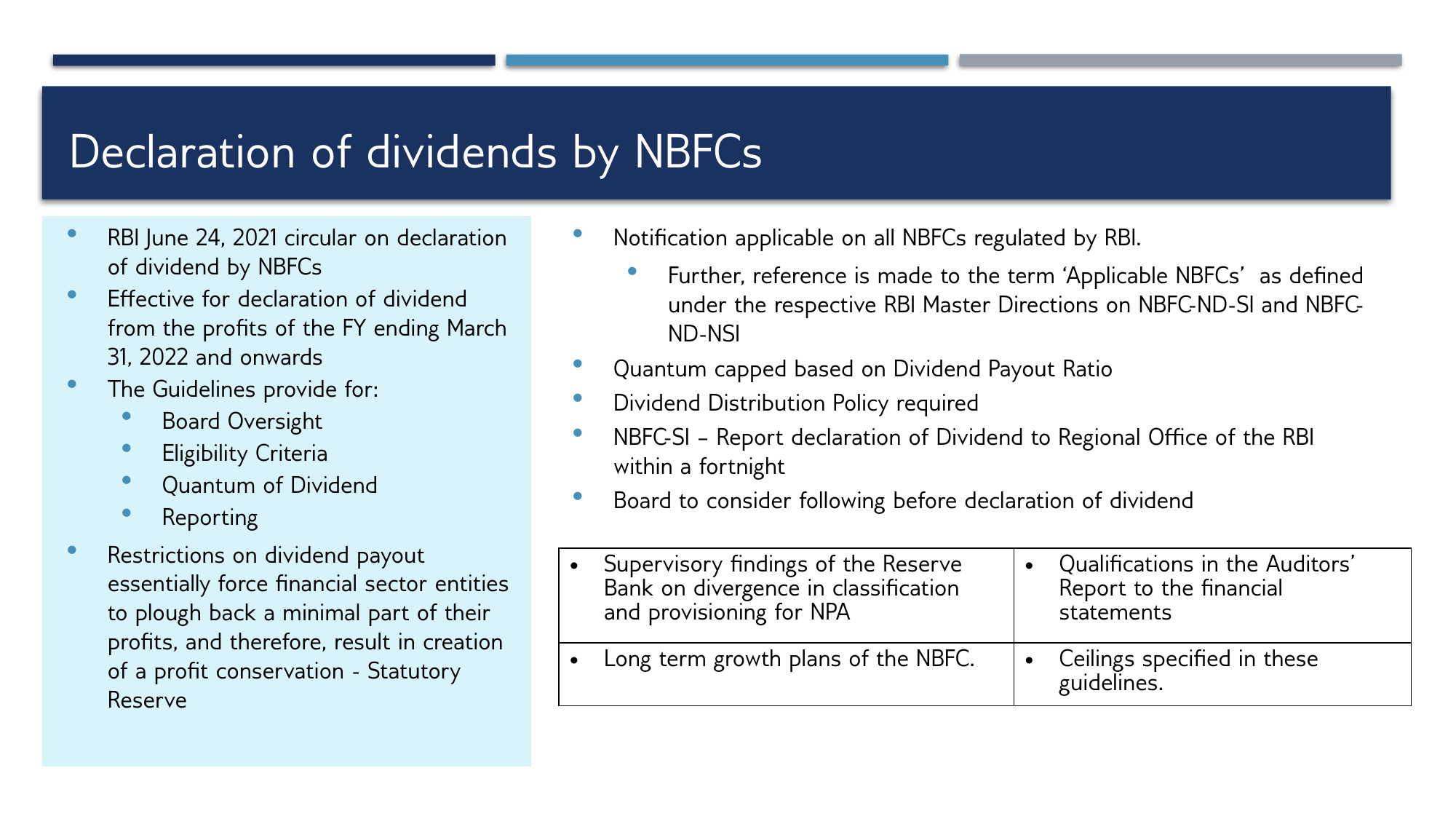

# Declaration of dividends by NBFCs
RBI June 24, 2021 circular on declaration of dividend by NBFCs
Effective for declaration of dividend from the profits of the FY ending March 31, 2022 and onwards
The Guidelines provide for:
Board Oversight
Eligibility Criteria
Quantum of Dividend
Reporting
Restrictions on dividend payout essentially force financial sector entities to plough back a minimal part of their profits, and therefore, result in creation of a profit conservation - Statutory Reserve

Notification applicable on all NBFCs regulated by RBI.
Further, reference is made to the term ‘Applicable NBFCs’  as defined under the respective RBI Master Directions on NBFC-ND-SI and NBFC-ND-NSI
Quantum capped based on Dividend Payout Ratio
Dividend Distribution Policy required
NBFC-SI – Report declaration of Dividend to Regional Office of the RBI within a fortnight
Board to consider following before declaration of dividend
| Supervisory findings of the Reserve Bank on divergence in classification and provisioning for NPA | Qualifications in the Auditors’ Report to the financial statements |
| --- | --- |
| Long term growth plans of the NBFC. | Ceilings specified in these guidelines. |